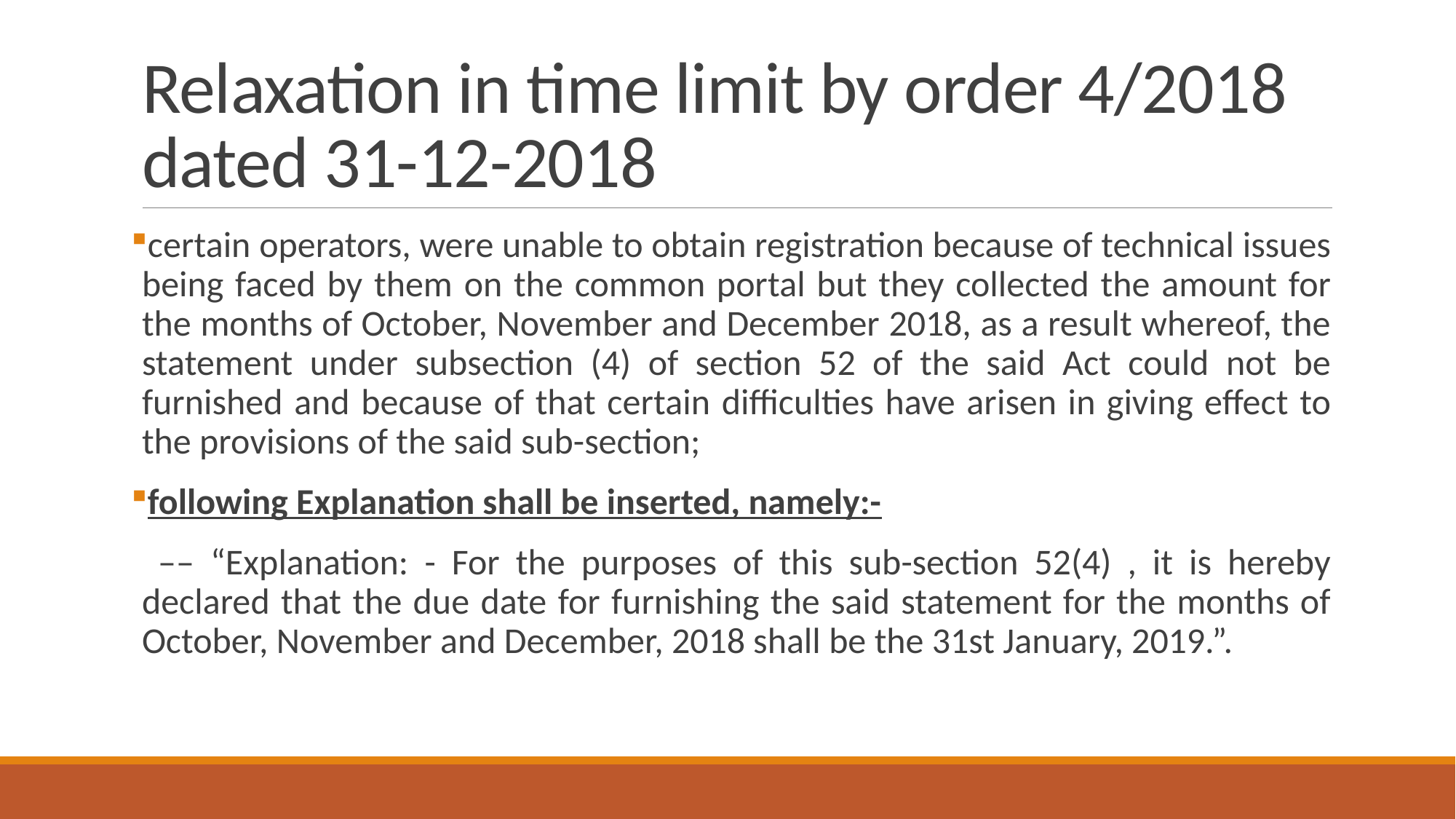

# Relaxation in time limit by order 4/2018 dated 31-12-2018
certain operators, were unable to obtain registration because of technical issues being faced by them on the common portal but they collected the amount for the months of October, November and December 2018, as a result whereof, the statement under subsection (4) of section 52 of the said Act could not be furnished and because of that certain difficulties have arisen in giving effect to the provisions of the said sub-section;
following Explanation shall be inserted, namely:-
 –– “Explanation: - For the purposes of this sub-section 52(4) , it is hereby declared that the due date for furnishing the said statement for the months of October, November and December, 2018 shall be the 31st January, 2019.”.